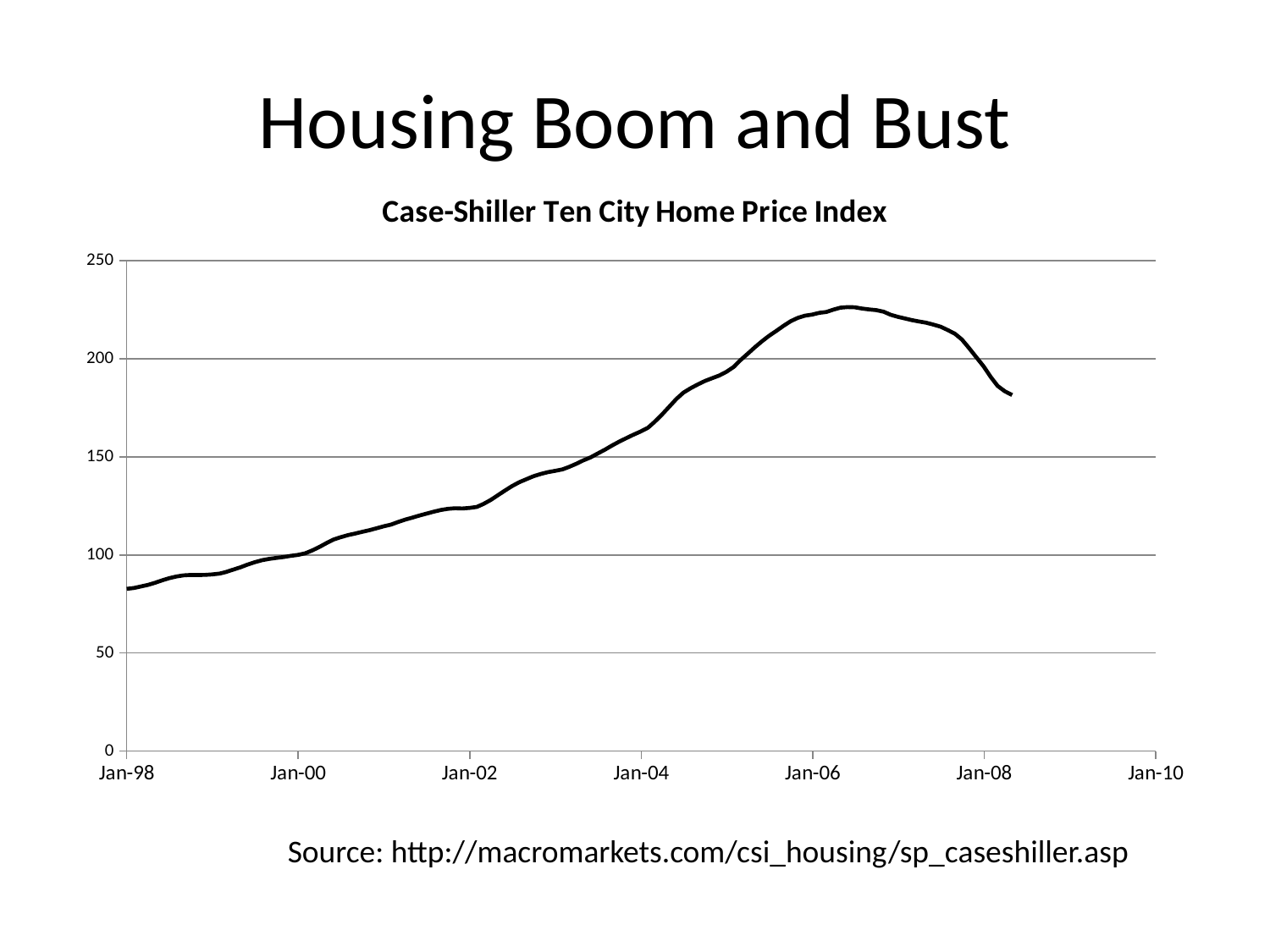

# Housing Boom and Bust

### Chart: Case-Shiller Ten City Home Price Index

| Category |  |
|---|---|
Source: http://macromarkets.com/csi_housing/sp_caseshiller.asp